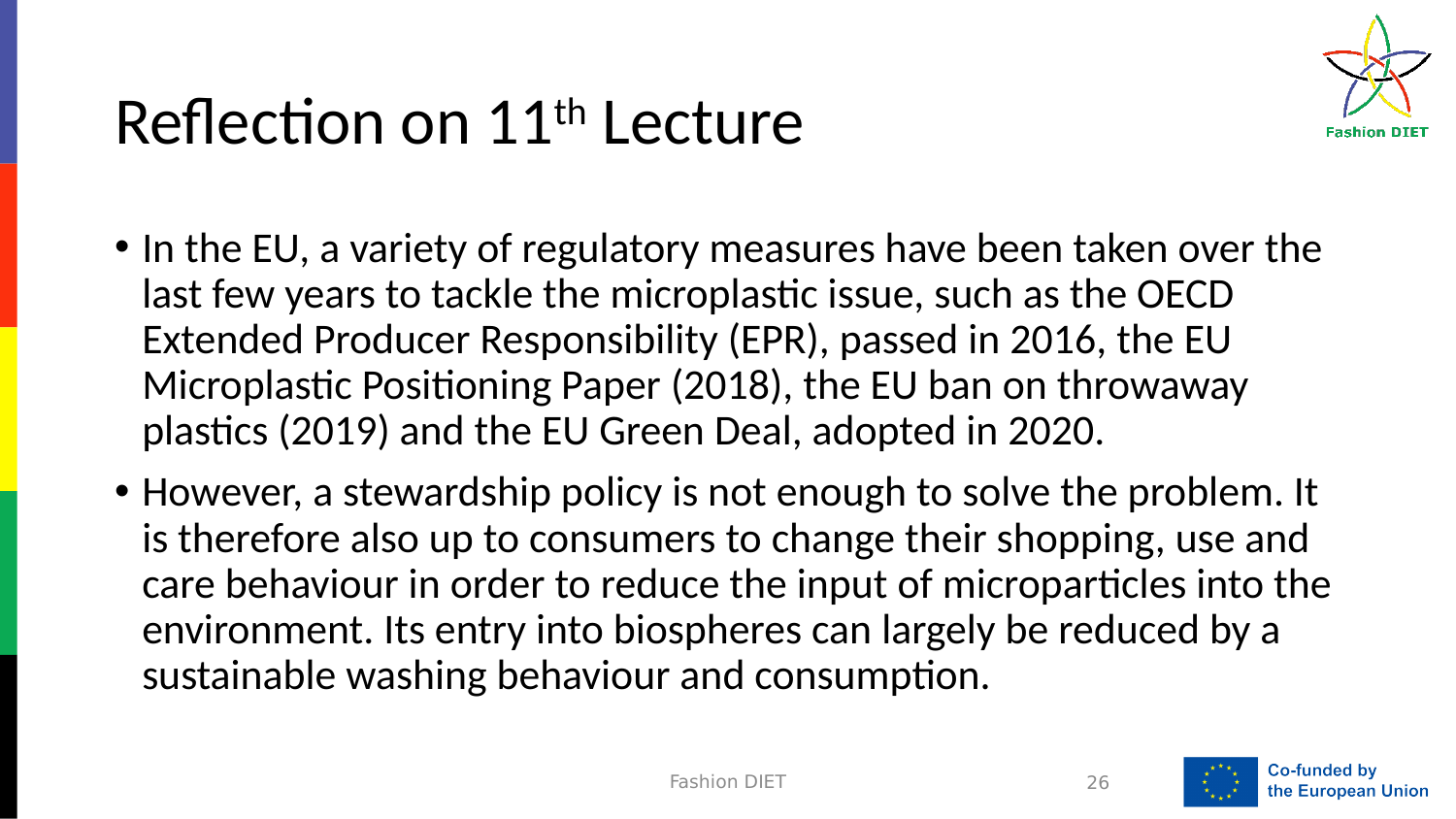

# Reflection on 11th Lecture
In the EU, a variety of regulatory measures have been taken over the last few years to tackle the microplastic issue, such as the OECD Extended Producer Responsibility (EPR), passed in 2016, the EU Microplastic Positioning Paper (2018), the EU ban on throwaway plastics (2019) and the EU Green Deal, adopted in 2020.
However, a stewardship policy is not enough to solve the problem. It is therefore also up to consumers to change their shopping, use and care behaviour in order to reduce the input of microparticles into the environment. Its entry into biospheres can largely be reduced by a sustainable washing behaviour and consumption.

Fashion DIET
26